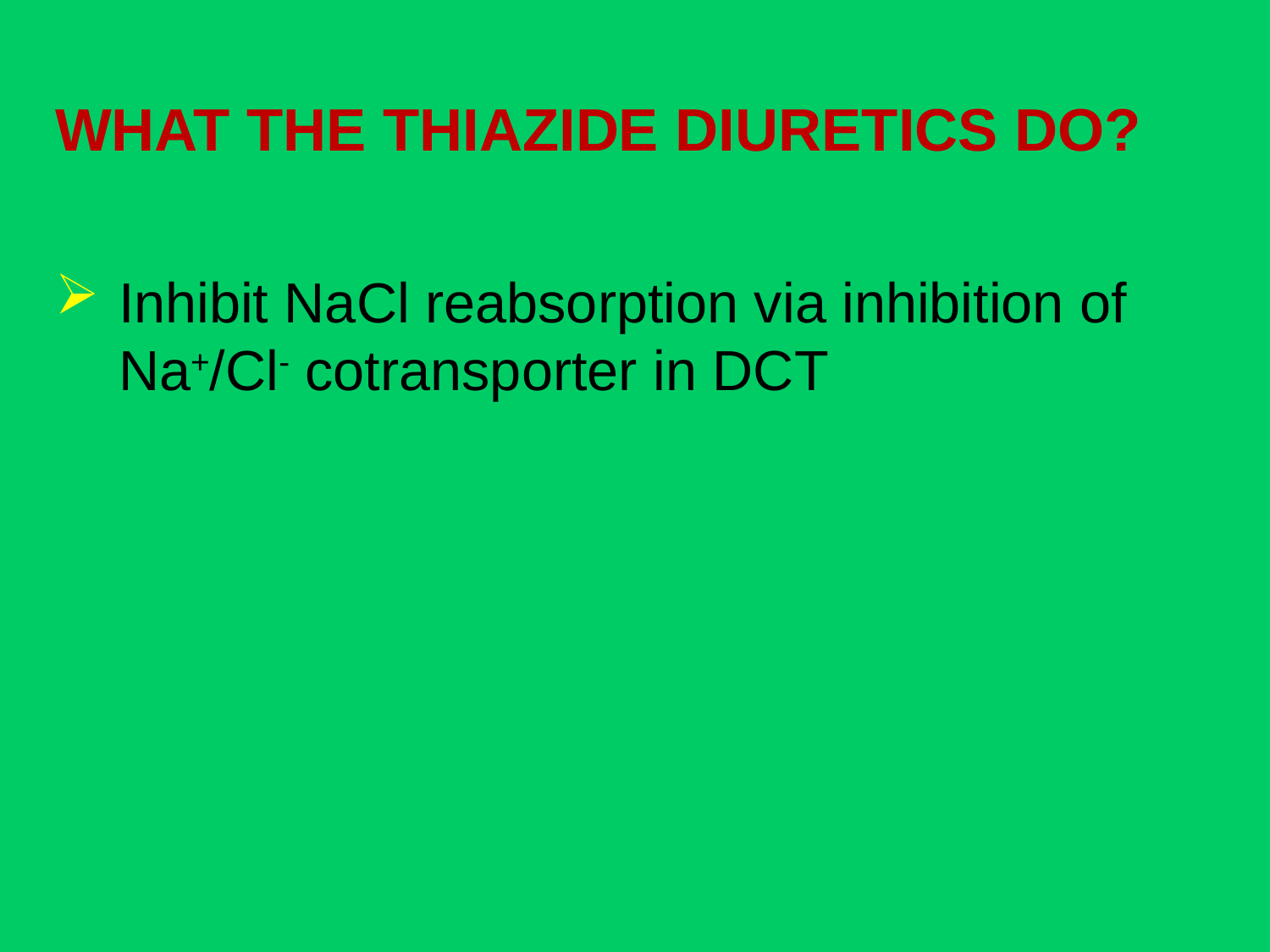

WHAT THE THIAZIDE DIURETICS DO?

Inhibit NaCl reabsorption via inhibition of Na+/Cl- cotransporter in DCT